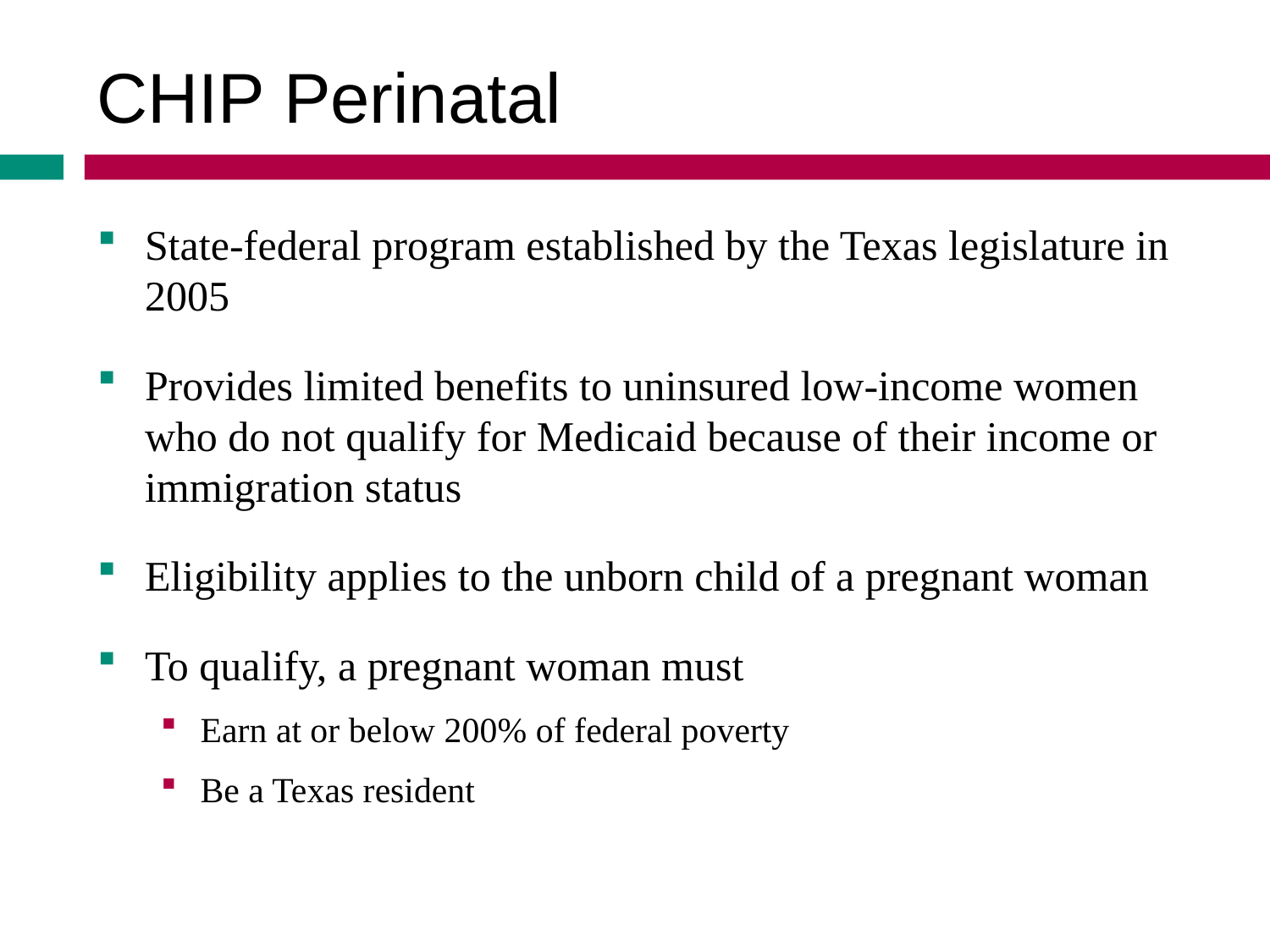

CHIP Perinatal
State-federal program established by the Texas legislature in 2005
Provides limited benefits to uninsured low-income women who do not qualify for Medicaid because of their income or immigration status
Eligibility applies to the unborn child of a pregnant woman
To qualify, a pregnant woman must
Earn at or below 200% of federal poverty
Be a Texas resident